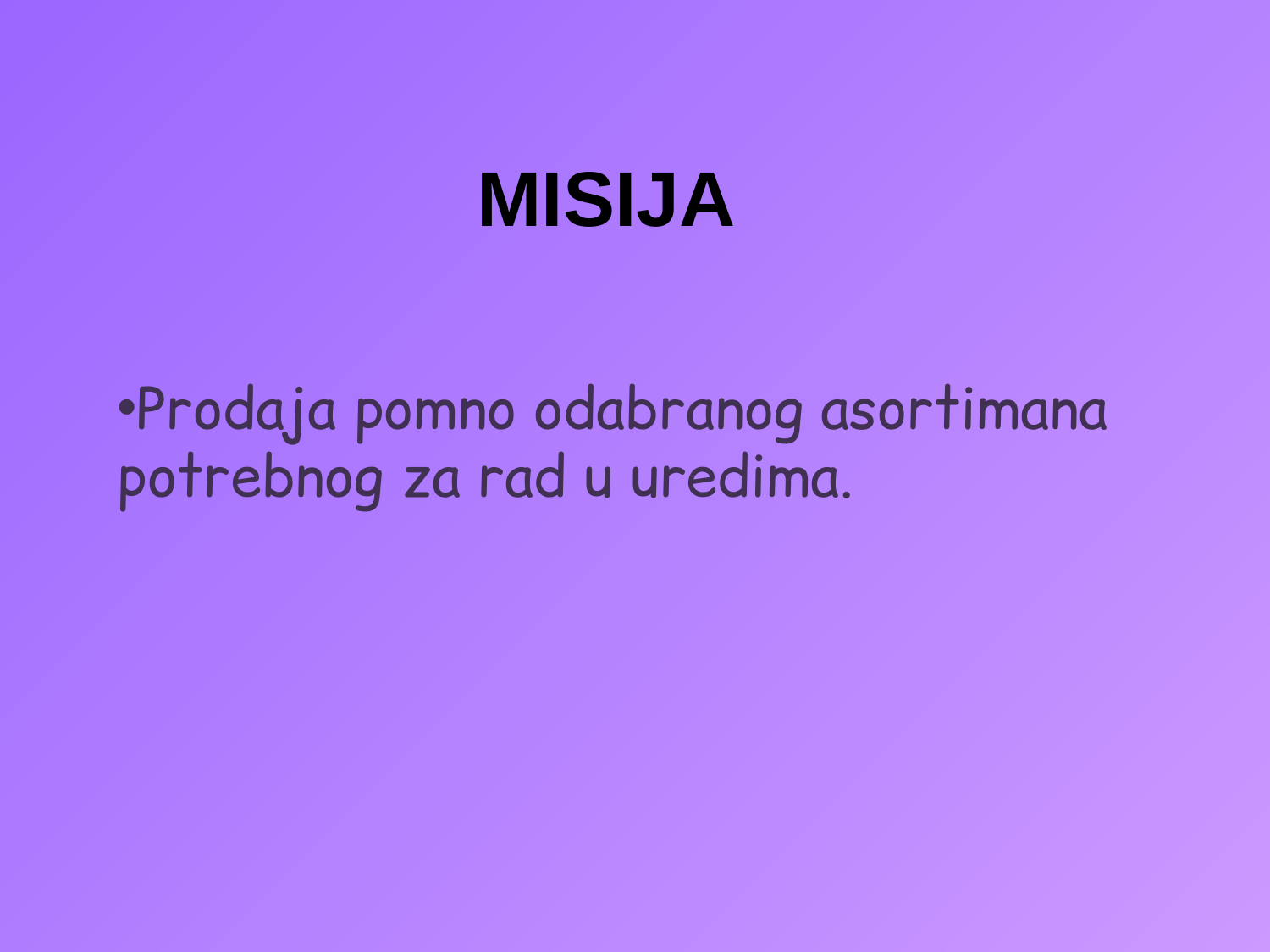

# MISIJA
Prodaja pomno odabranog asortimana potrebnog za rad u uredima.